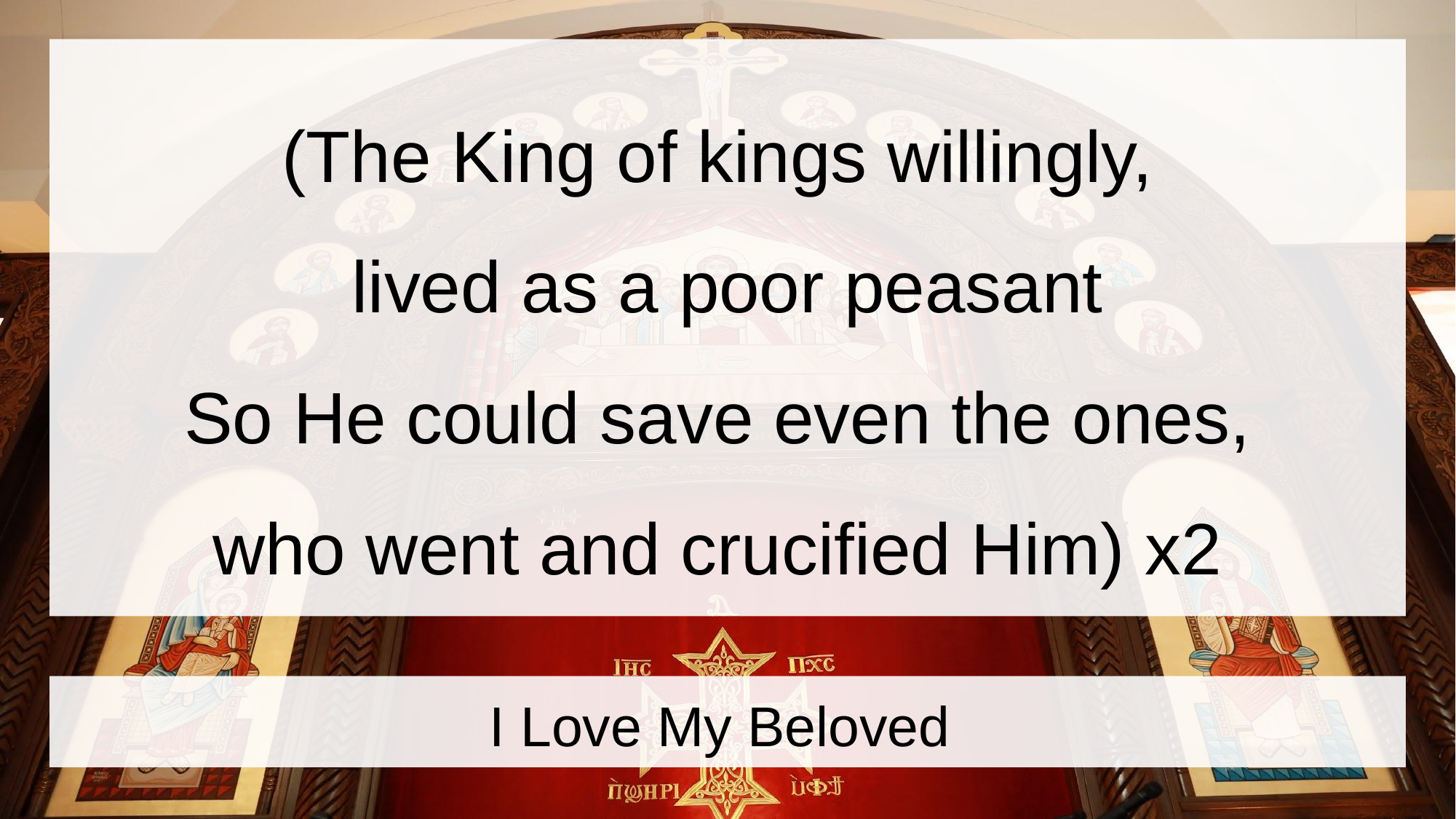

(The King of kings willingly,
lived as a poor peasant
So He could save even the ones,
who went and crucified Him) x2
# I Love My Beloved